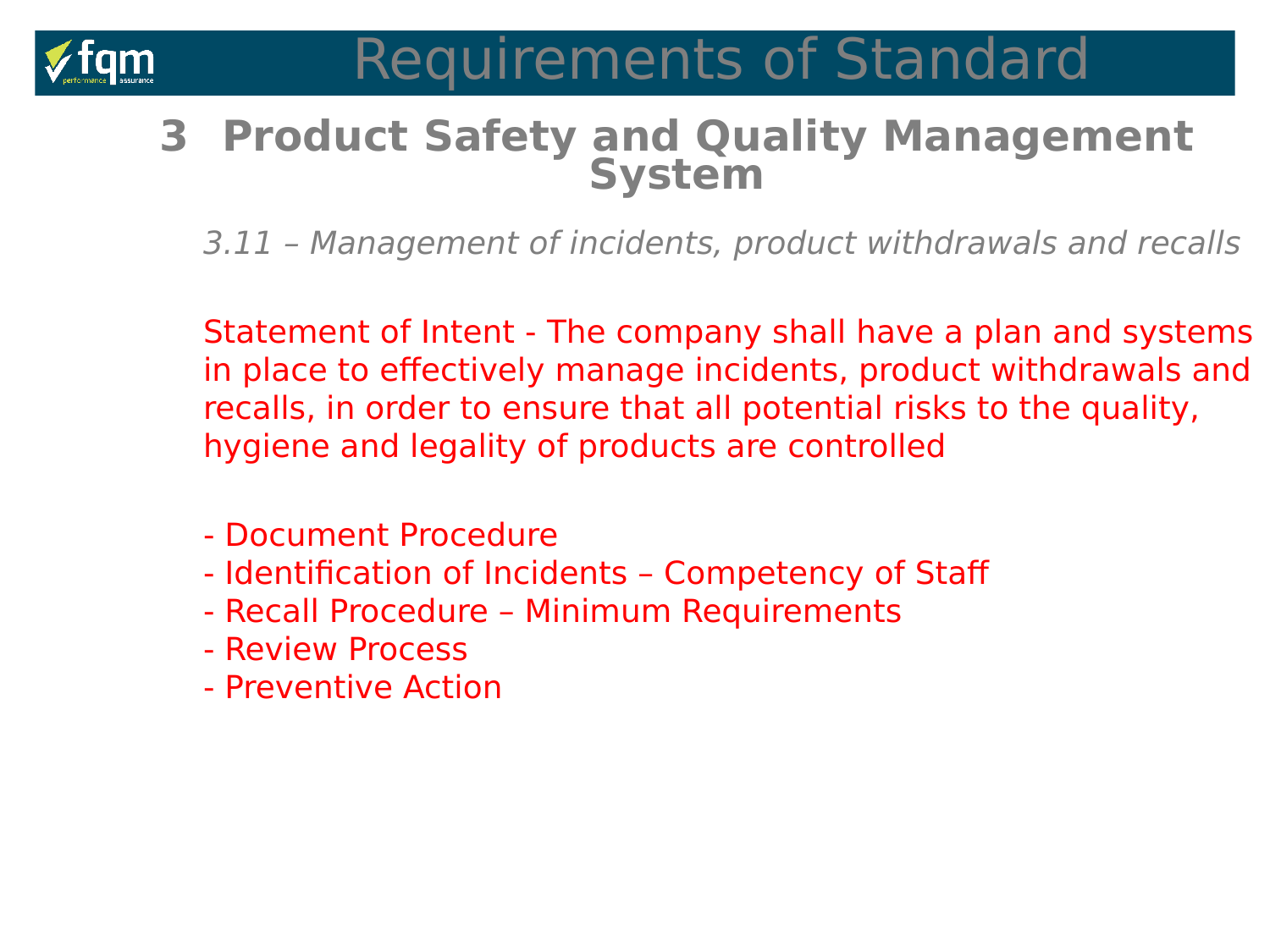

Requirements of Standard
3	Product Safety and Quality Management System
3.11 – Management of incidents, product withdrawals and recalls

Statement of Intent - The company shall have a plan and systems in place to effectively manage incidents, product withdrawals and recalls, in order to ensure that all potential risks to the quality, hygiene and legality of products are controlled

- Document Procedure
- Identification of Incidents – Competency of Staff
- Recall Procedure – Minimum Requirements
- Review Process
- Preventive Action